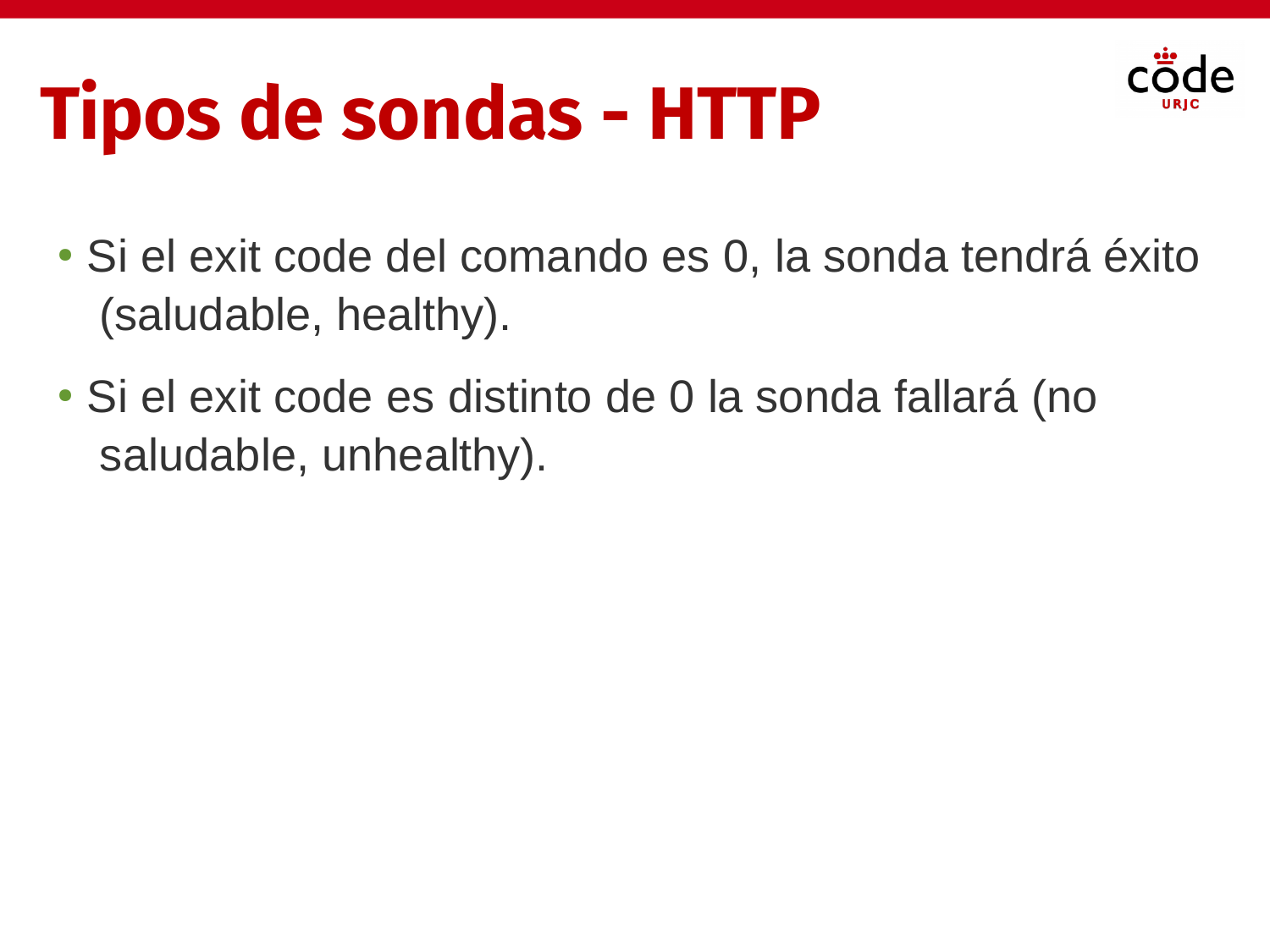

# Tipos de sondas - HTTP
Si el exit code del comando es 0, la sonda tendrá éxito  (saludable, healthy).
●
Si el exit code es distinto de 0 la sonda fallará (no  saludable, unhealthy).
●